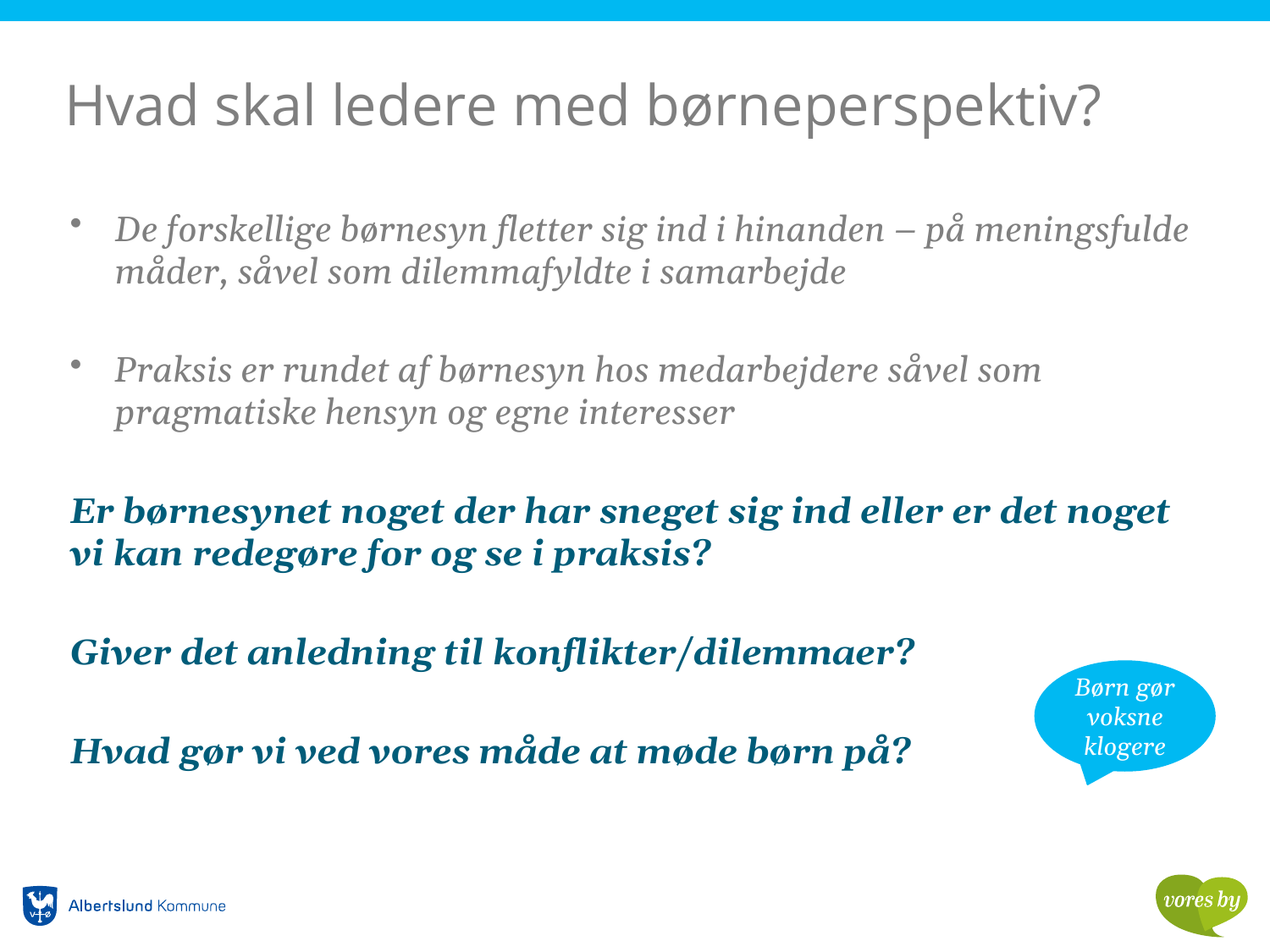

# Hvad skal ledere med børneperspektiv?
De forskellige børnesyn fletter sig ind i hinanden – på meningsfulde måder, såvel som dilemmafyldte i samarbejde

Praksis er rundet af børnesyn hos medarbejdere såvel som pragmatiske hensyn og egne interesser

Er børnesynet noget der har sneget sig ind eller er det noget vi kan redegøre for og se i praksis?

Giver det anledning til konflikter/dilemmaer?

Hvad gør vi ved vores måde at møde børn på?

Børn gør voksne klogere